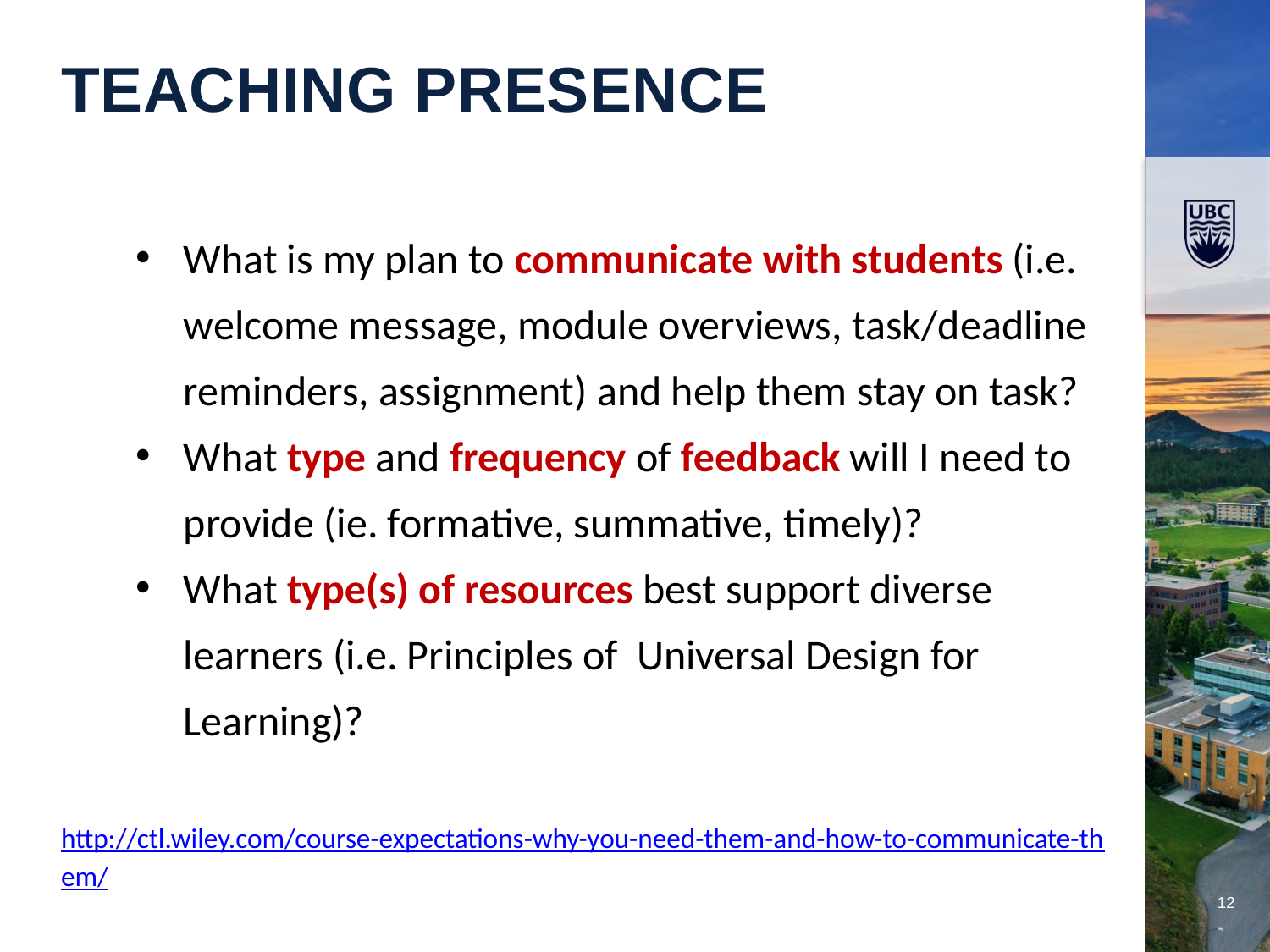

Teaching Presence

What is my plan to communicate with students (i.e. welcome message, module overviews, task/deadline reminders, assignment) and help them stay on task?
What type and frequency of feedback will I need to provide (ie. formative, summative, timely)?
What type(s) of resources best support diverse learners (i.e. Principles of  Universal Design for Learning)?

http://ctl.wiley.com/course-expectations-why-you-need-them-and-how-to-communicate-them/